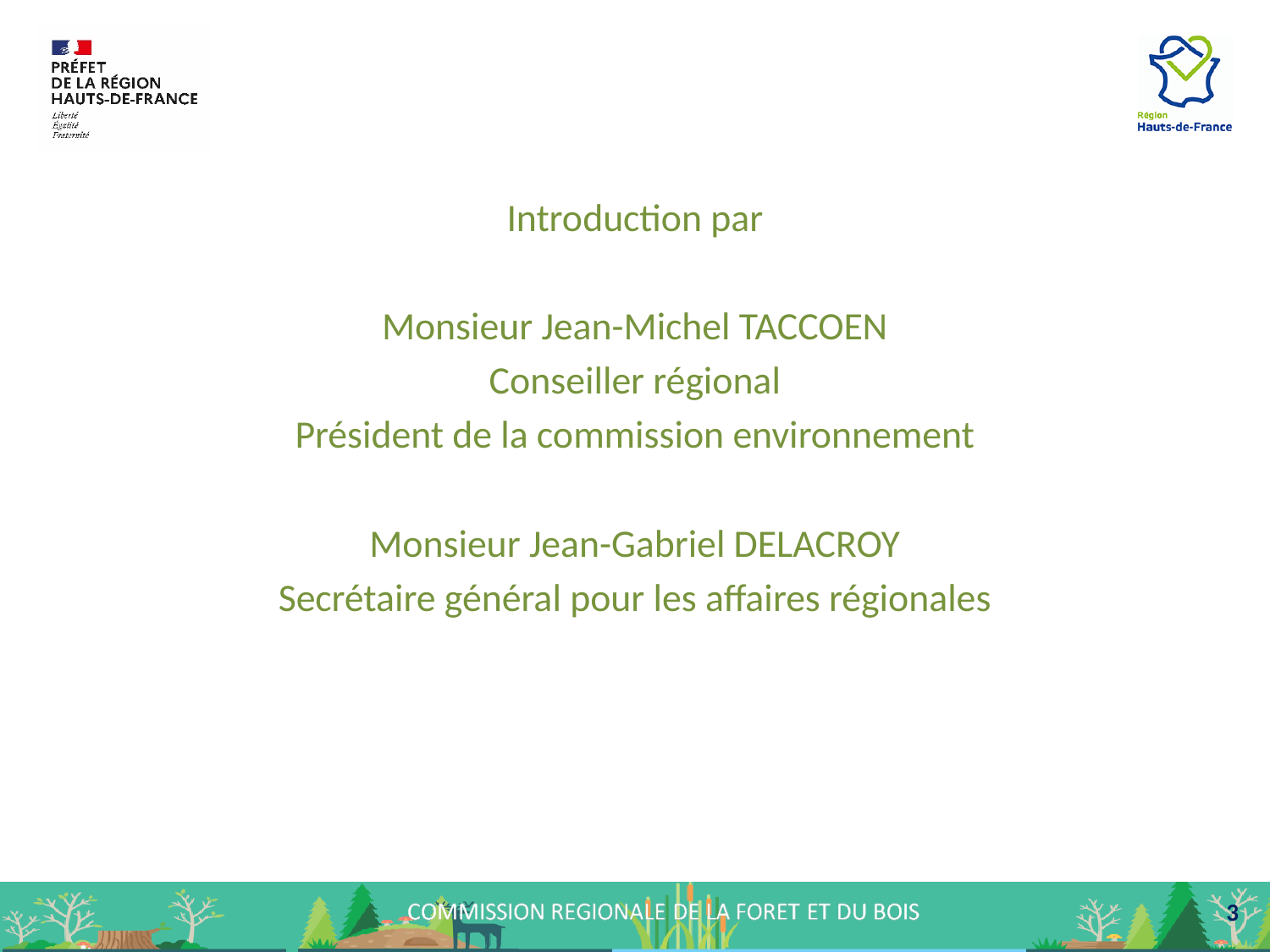

Introduction par

Monsieur Jean-Michel TACCOEN
Conseiller régional
Président de la commission environnement

Monsieur Jean-Gabriel DELACROY
Secrétaire général pour les affaires régionales
 3